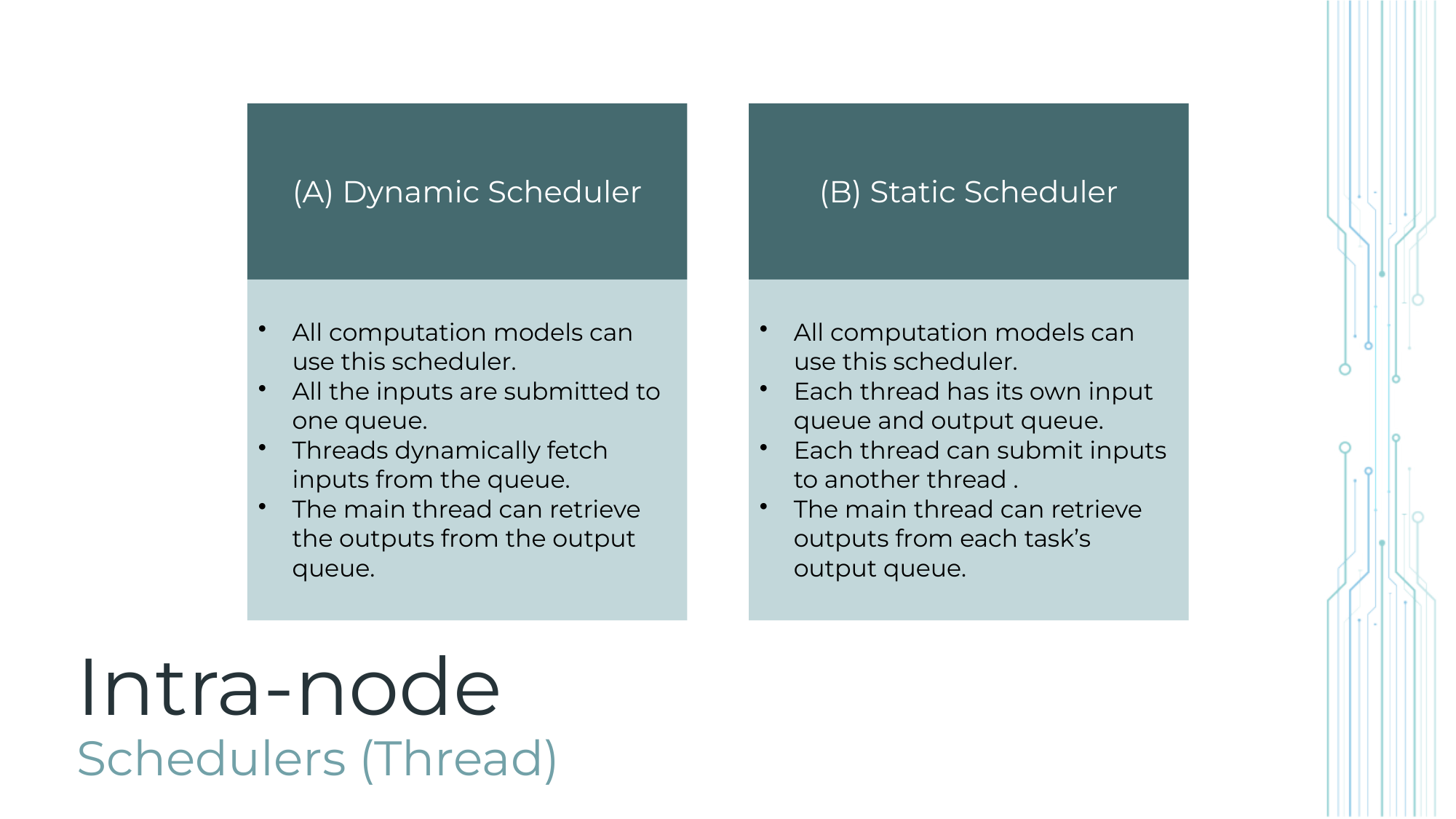

(A) Dynamic Scheduler
All computation models can use this scheduler.
All the inputs are submitted to one queue.
Threads dynamically fetch inputs from the queue.
The main thread can retrieve the outputs from the output queue.
(B) Static Scheduler
All computation models can use this scheduler.
Each thread has its own input queue and output queue.
Each thread can submit inputs to another thread .
The main thread can retrieve outputs from each task’s output queue.
Intra-node
Schedulers (Thread)